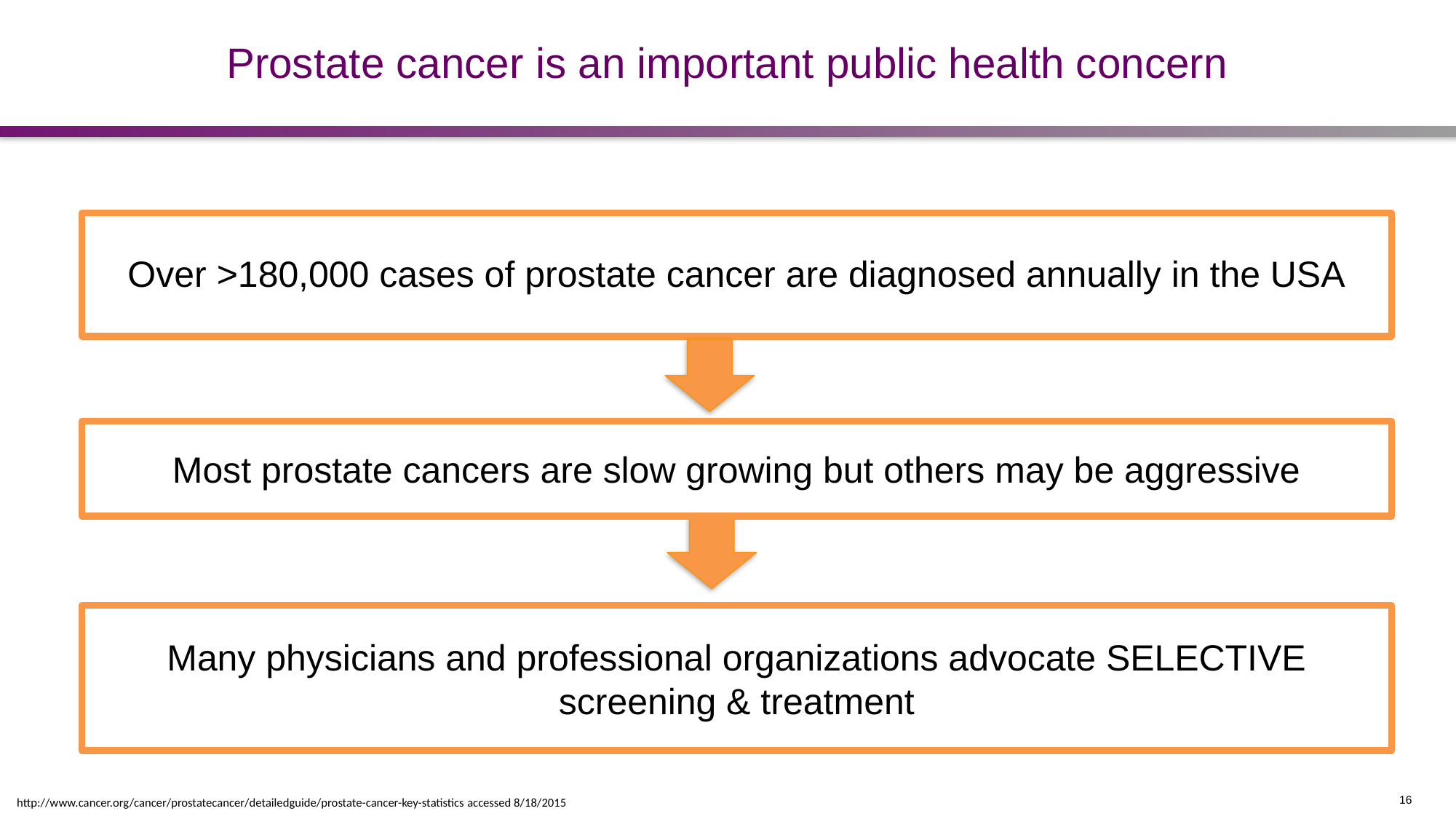

# Prostate cancer is an important public health concern
Over >180,000 cases of prostate cancer are diagnosed annually in the USA

Most prostate cancers are slow growing but others may be aggressive

Many physicians and professional organizations advocate SELECTIVE screening & treatment
16
http://www.cancer.org/cancer/prostatecancer/detailedguide/prostate-cancer-key-statistics accessed 8/18/2015